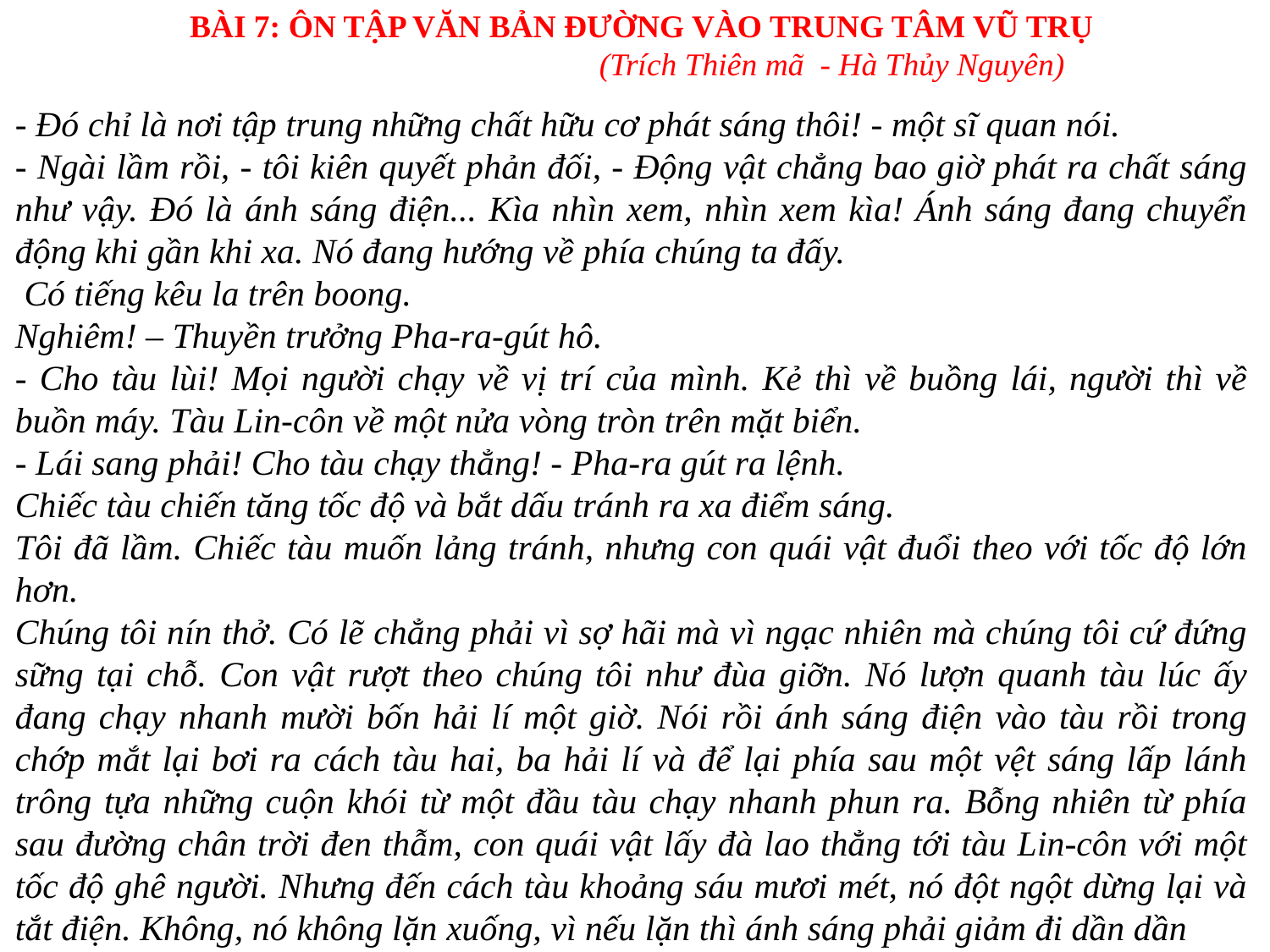

BÀI 7: ÔN TẬP VĂN BẢN ĐƯỜNG VÀO TRUNG TÂM VŨ TRỤ
(Trích Thiên mã  - Hà Thủy Nguyên)

- Đó chỉ là nơi tập trung những chất hữu cơ phát sáng thôi! - một sĩ quan nói.
- Ngài lầm rồi, - tôi kiên quyết phản đối, - Động vật chẳng bao giờ phát ra chất sáng như vậy. Đó là ánh sáng điện... Kìa nhìn xem, nhìn xem kìa! Ánh sáng đang chuyển động khi gần khi xa. Nó đang hướng về phía chúng ta đấy.
 Có tiếng kêu la trên boong.
Nghiêm! – Thuyền trưởng Pha-ra-gút hô.
- Cho tàu lùi! Mọi người chạy về vị trí của mình. Kẻ thì về buồng lái, người thì về buồn máy. Tàu Lin-côn về một nửa vòng tròn trên mặt biển.
- Lái sang phải! Cho tàu chạy thẳng! - Pha-ra gút ra lệnh.
Chiếc tàu chiến tăng tốc độ và bắt dấu tránh ra xa điểm sáng.
Tôi đã lầm. Chiếc tàu muốn lảng tránh, nhưng con quái vật đuổi theo với tốc độ lớn hơn.
Chúng tôi nín thở. Có lẽ chẳng phải vì sợ hãi mà vì ngạc nhiên mà chúng tôi cứ đứng sững tại chỗ. Con vật rượt theo chúng tôi như đùa giỡn. Nó lượn quanh tàu lúc ấy đang chạy nhanh mười bốn hải lí một giờ. Nói rồi ánh sáng điện vào tàu rồi trong chớp mắt lại bơi ra cách tàu hai, ba hải lí và để lại phía sau một vệt sáng lấp lánh trông tựa những cuộn khói từ một đầu tàu chạy nhanh phun ra. Bỗng nhiên từ phía sau đường chân trời đen thẫm, con quái vật lấy đà lao thẳng tới tàu Lin-côn với một tốc độ ghê người. Nhưng đến cách tàu khoảng sáu mươi mét, nó đột ngột dừng lại và tắt điện. Không, nó không lặn xuống, vì nếu lặn thì ánh sáng phải giảm đi dần dần